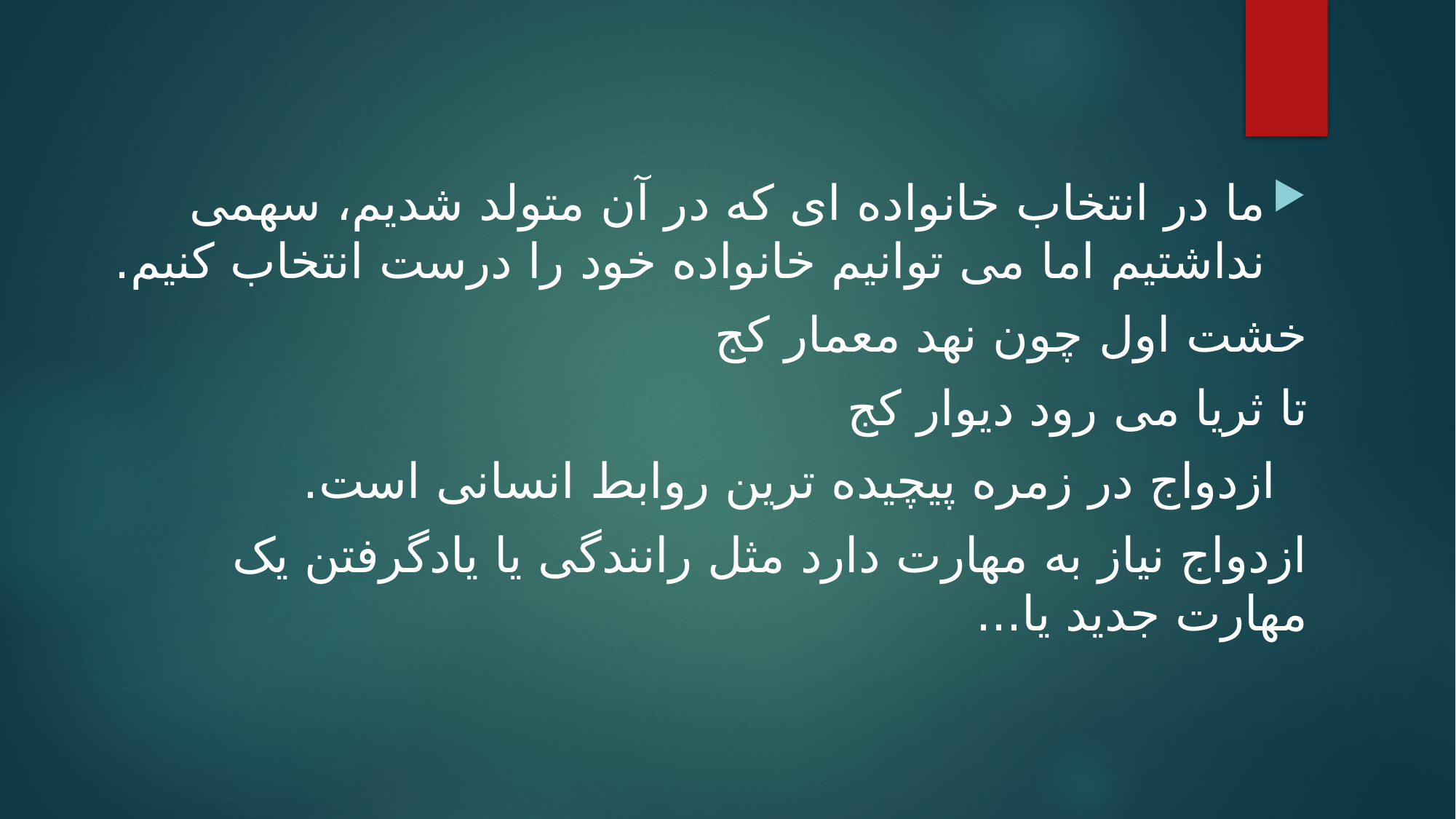

ما در انتخاب خانواده ای که در آن متولد شدیم، سهمی نداشتیم اما می توانیم خانواده خود را درست انتخاب کنیم.
خشت اول چون نهد معمار کج
تا ثریا می رود دیوار کج
  ازدواج در زمره پیچیده ترین روابط انسانی است.
ازدواج نیاز به مهارت دارد مثل رانندگی یا یادگرفتن یک مهارت جدید یا...